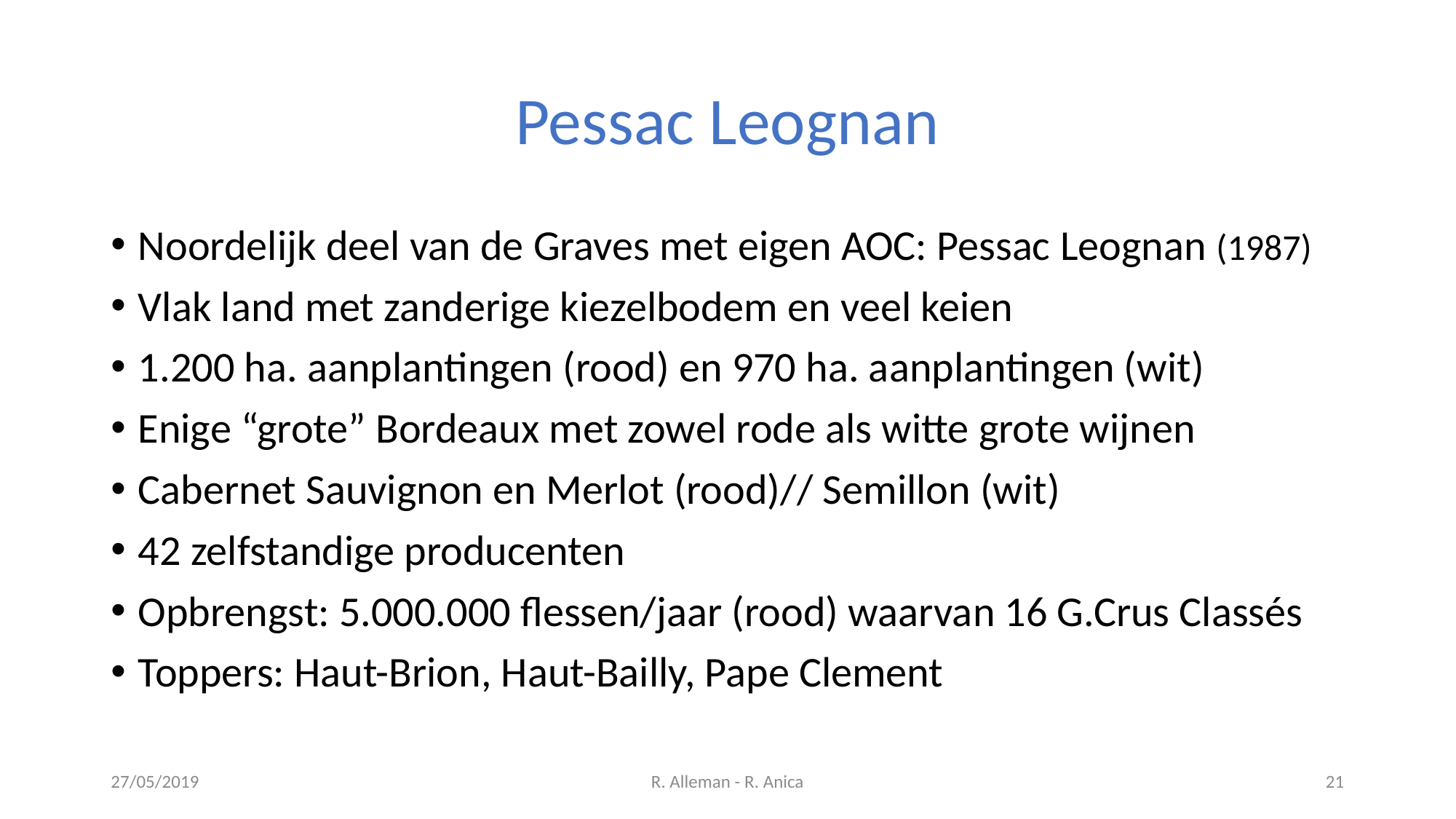

# Pessac Leognan
Noordelijk deel van de Graves met eigen AOC: Pessac Leognan (1987)
Vlak land met zanderige kiezelbodem en veel keien
1.200 ha. aanplantingen (rood) en 970 ha. aanplantingen (wit)
Enige “grote” Bordeaux met zowel rode als witte grote wijnen
Cabernet Sauvignon en Merlot (rood)// Semillon (wit)
42 zelfstandige producenten
Opbrengst: 5.000.000 flessen/jaar (rood) waarvan 16 G.Crus Classés
Toppers: Haut-Brion, Haut-Bailly, Pape Clement
27/05/2019
R. Alleman - R. Anica
21